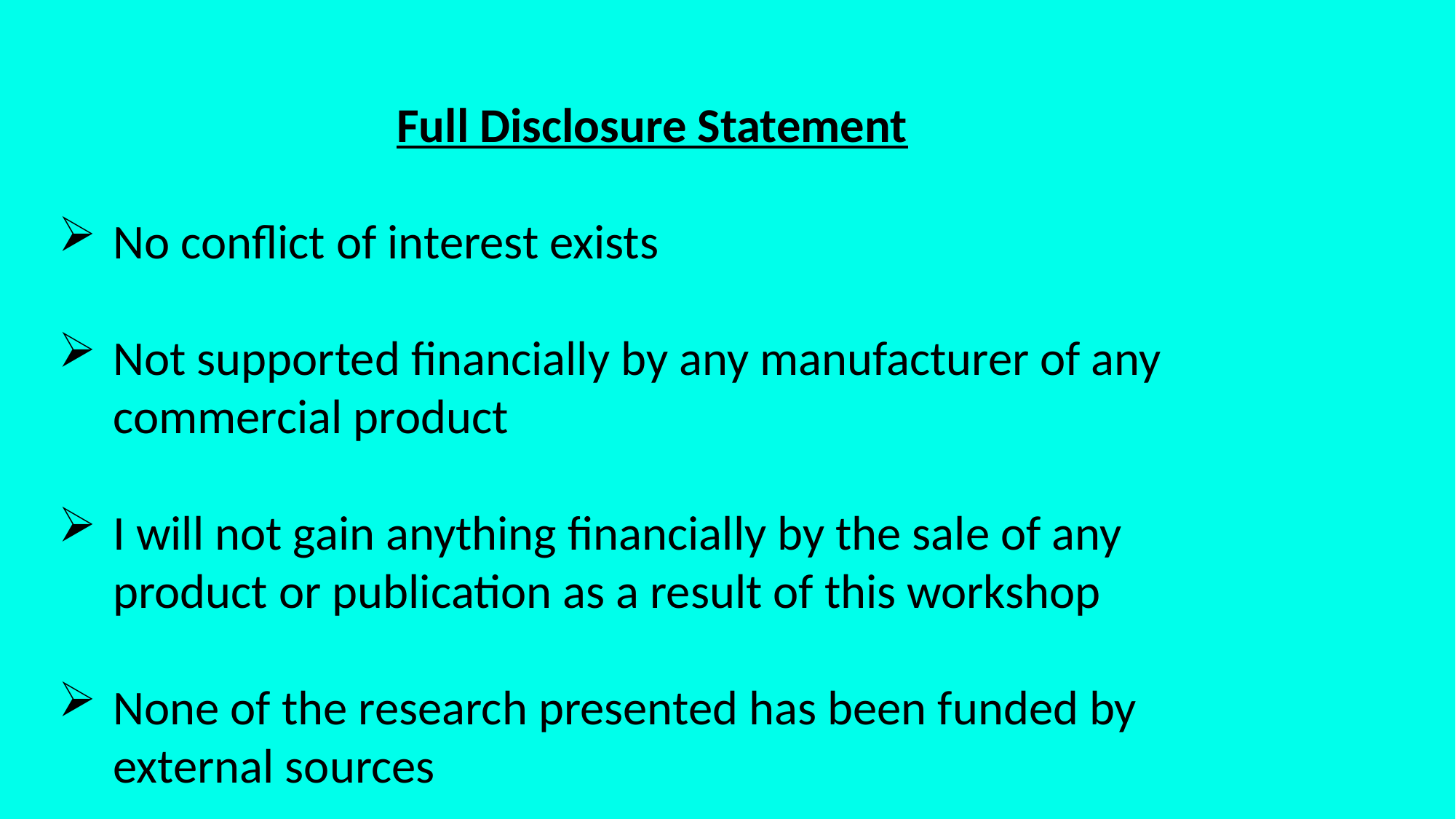

Full Disclosure Statement

No conflict of interest exists

Not supported financially by any manufacturer of any commercial product

I will not gain anything financially by the sale of any product or publication as a result of this workshop

None of the research presented has been funded by external sources